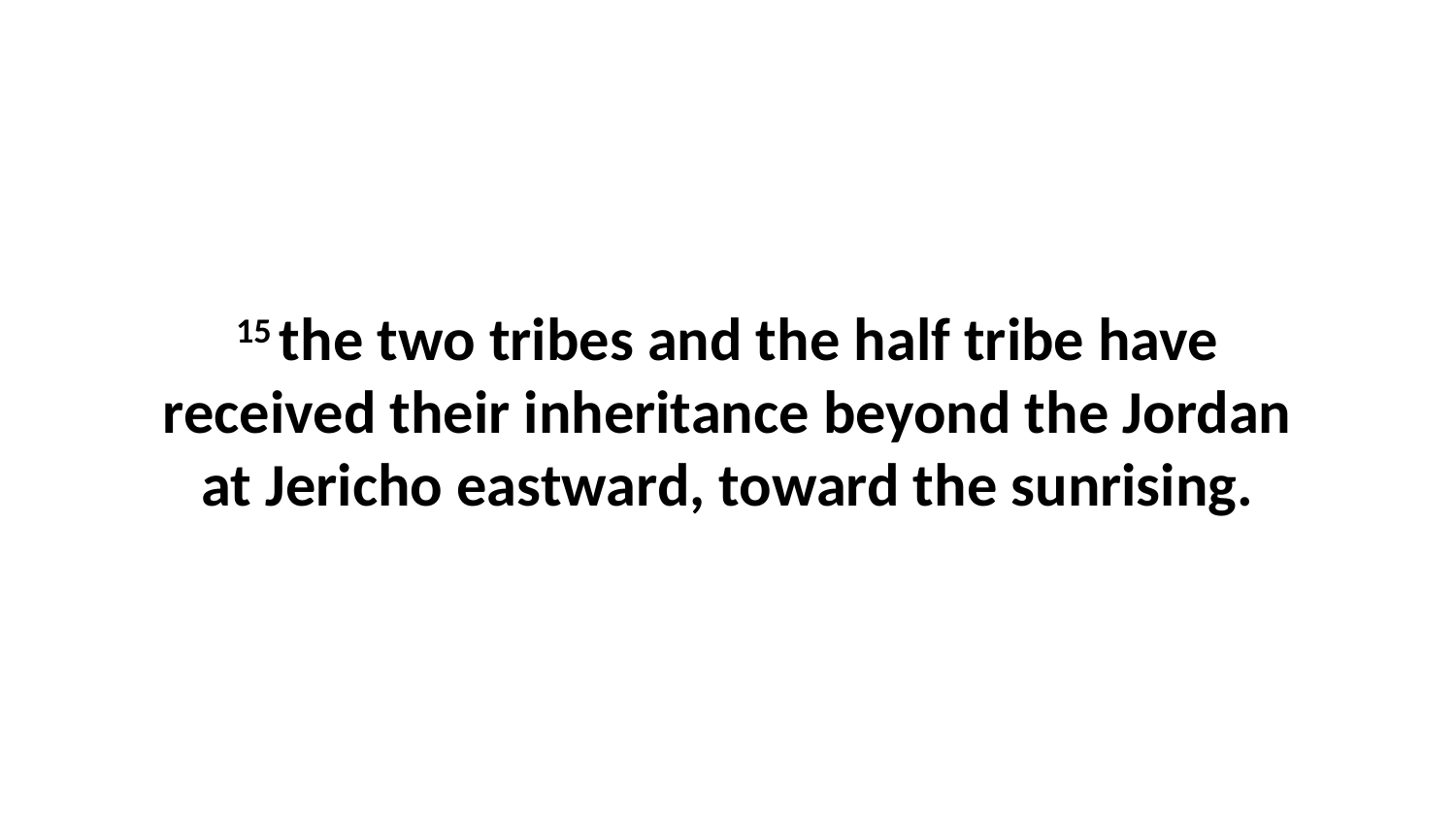

15 the two tribes and the half tribe have received their inheritance beyond the Jordan at Jericho eastward, toward the sunrising.